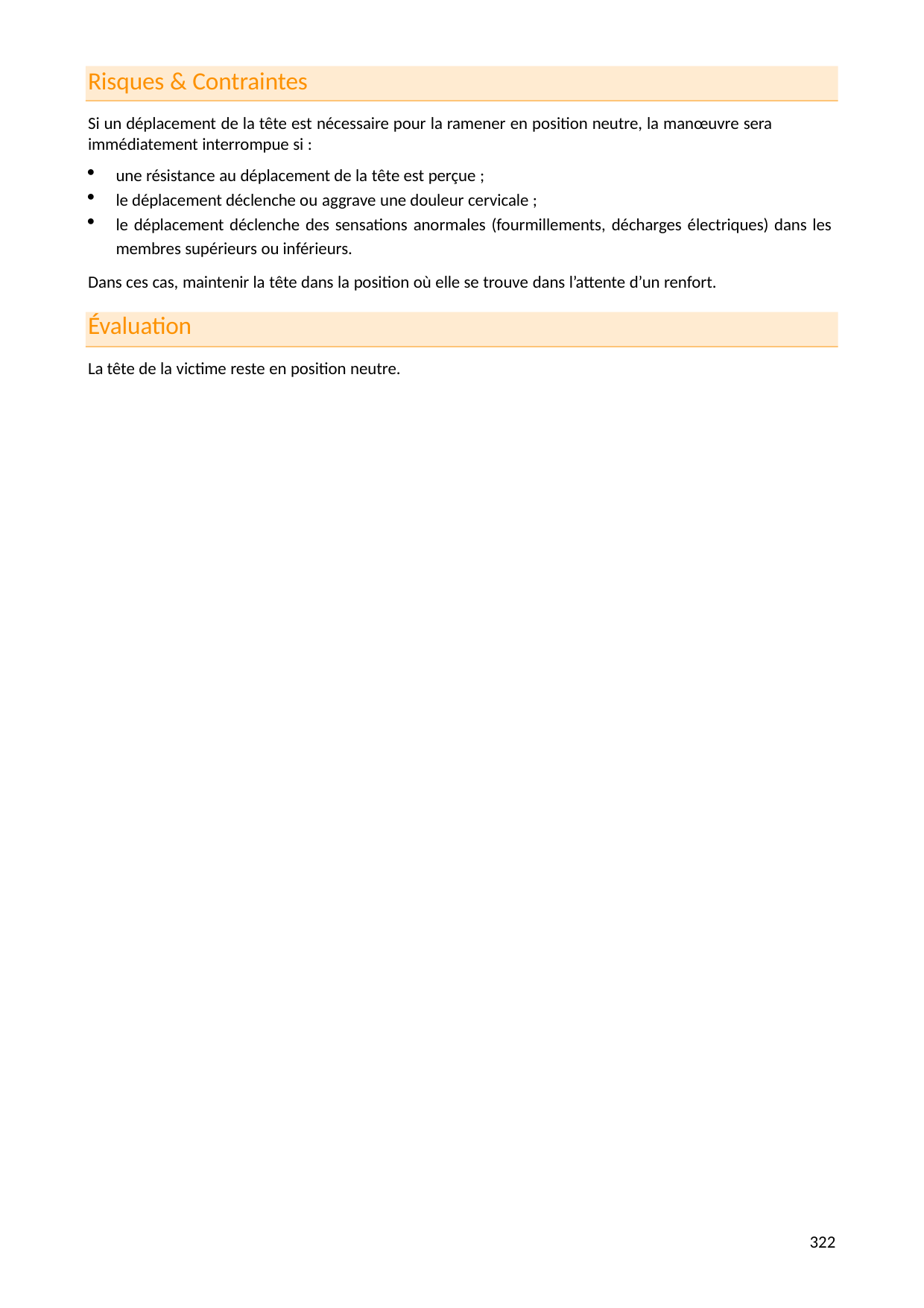

Risques & Contraintes
Si un déplacement de la tête est nécessaire pour la ramener en position neutre, la manœuvre sera  immédiatement interrompue si :
une résistance au déplacement de la tête est perçue ;
le déplacement déclenche ou aggrave une douleur cervicale ;
le déplacement déclenche des sensations anormales (fourmillements, décharges électriques) dans les  membres supérieurs ou inférieurs.
Dans ces cas, maintenir la tête dans la position où elle se trouve dans l’attente d’un renfort.

Évaluation
La tête de la victime reste en position neutre.

322